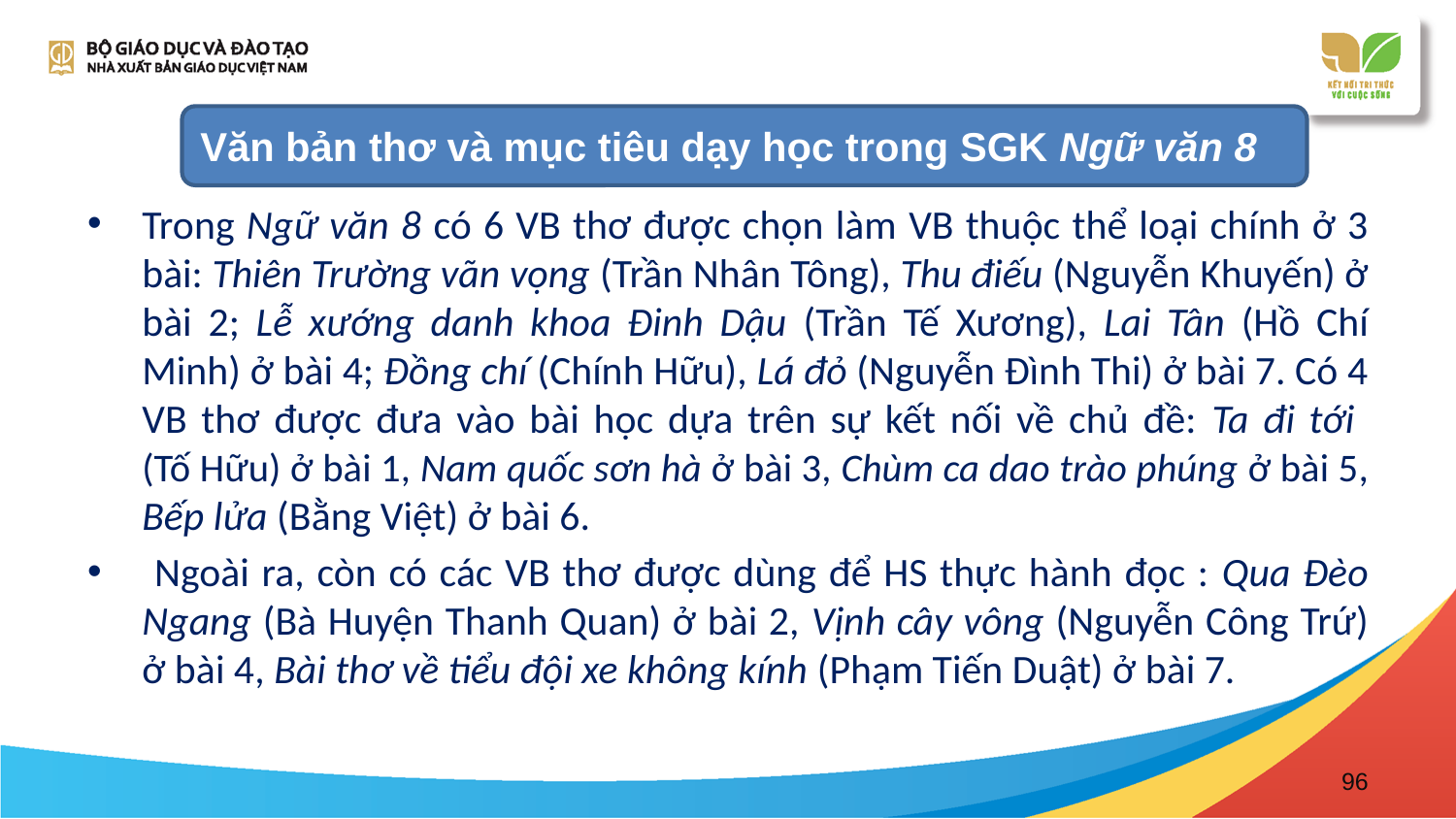

Văn bản thơ và mục tiêu dạy học trong SGK Ngữ văn 8
Trong Ngữ văn 8 có 6 VB thơ được chọn làm VB thuộc thể loại chính ở 3 bài: Thiên Trường vãn vọng (Trần Nhân Tông), Thu điếu (Nguyễn Khuyến) ở bài 2; Lễ xướng danh khoa Đinh Dậu (Trần Tế Xương), Lai Tân (Hồ Chí Minh) ở bài 4; Đồng chí (Chính Hữu), Lá đỏ (Nguyễn Đình Thi) ở bài 7. Có 4 VB thơ được đưa vào bài học dựa trên sự kết nối về chủ đề: Ta đi tới
(Tố Hữu) ở bài 1, Nam quốc sơn hà ở bài 3, Chùm ca dao trào phúng ở bài 5, Bếp lửa (Bằng Việt) ở bài 6.
 Ngoài ra, còn có các VB thơ được dùng để HS thực hành đọc : Qua Đèo Ngang (Bà Huyện Thanh Quan) ở bài 2, Vịnh cây vông (Nguyễn Công Trứ) ở bài 4, Bài thơ về tiểu đội xe không kính (Phạm Tiến Duật) ở bài 7.

96